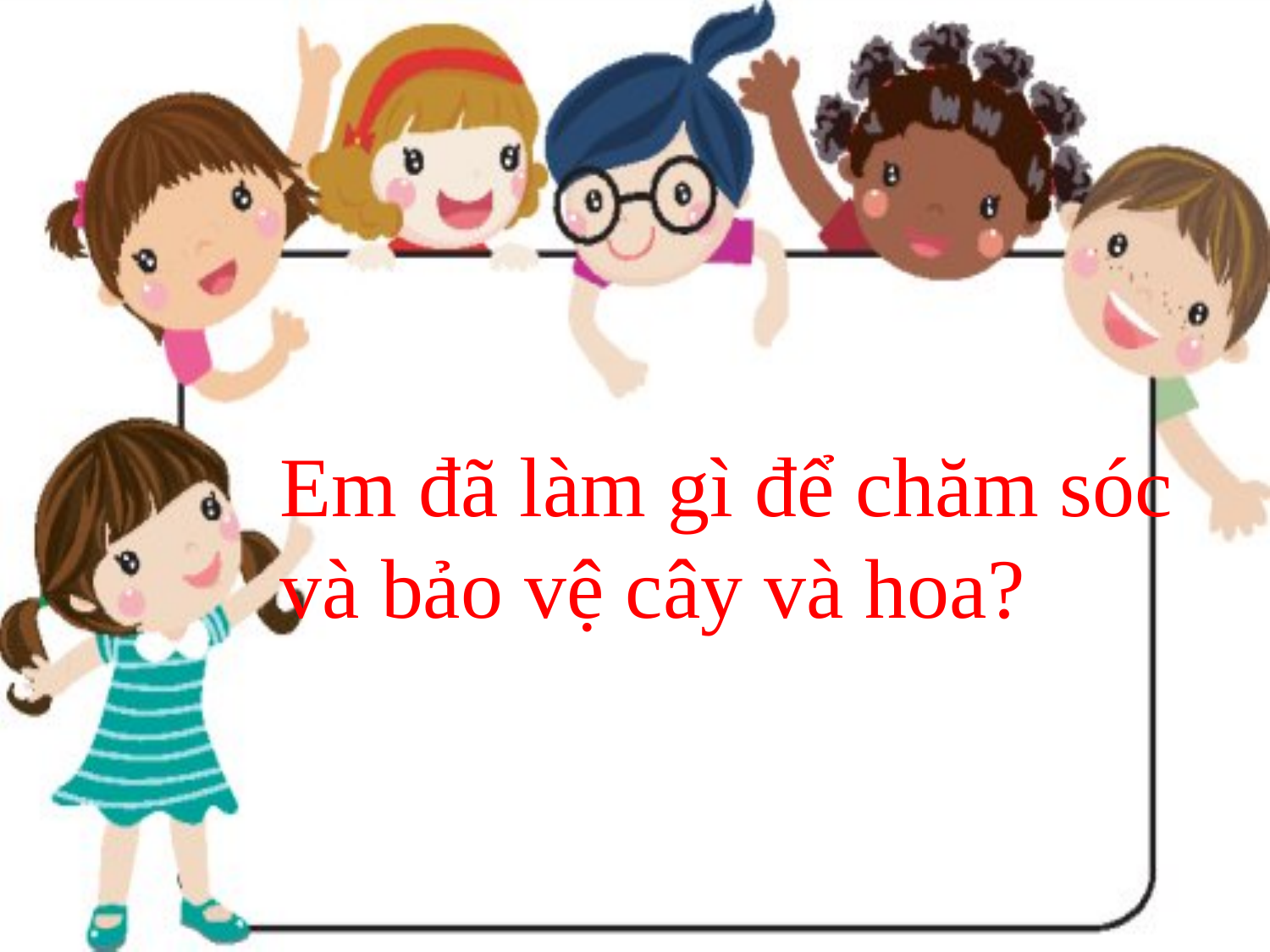

Em đã làm gì để chăm sóc và bảo vệ cây và hoa?